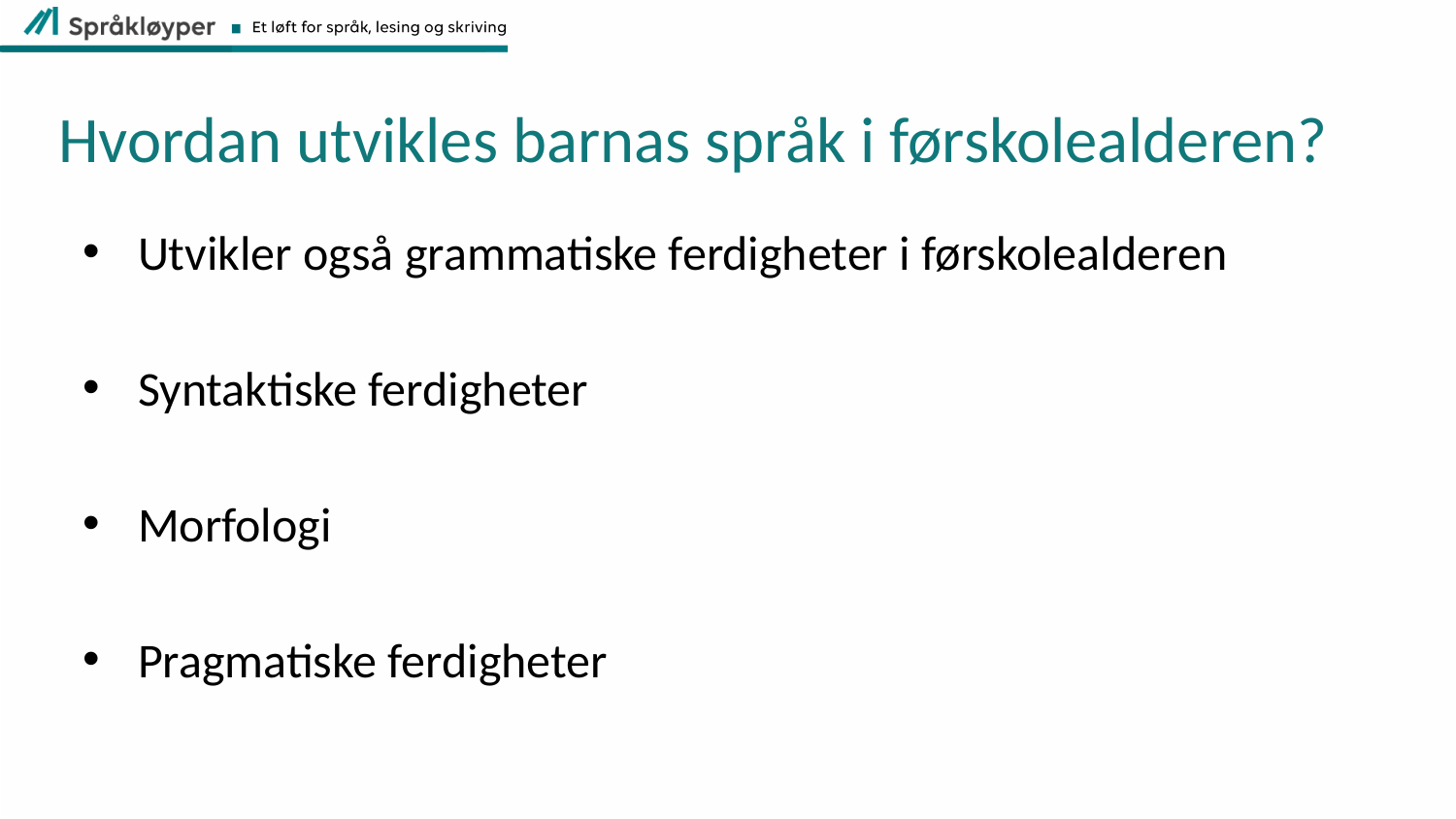

# Hvordan utvikles barnas språk i førskolealderen?
Utvikler også grammatiske ferdigheter i førskolealderen

Syntaktiske ferdigheter

Morfologi

Pragmatiske ferdigheter